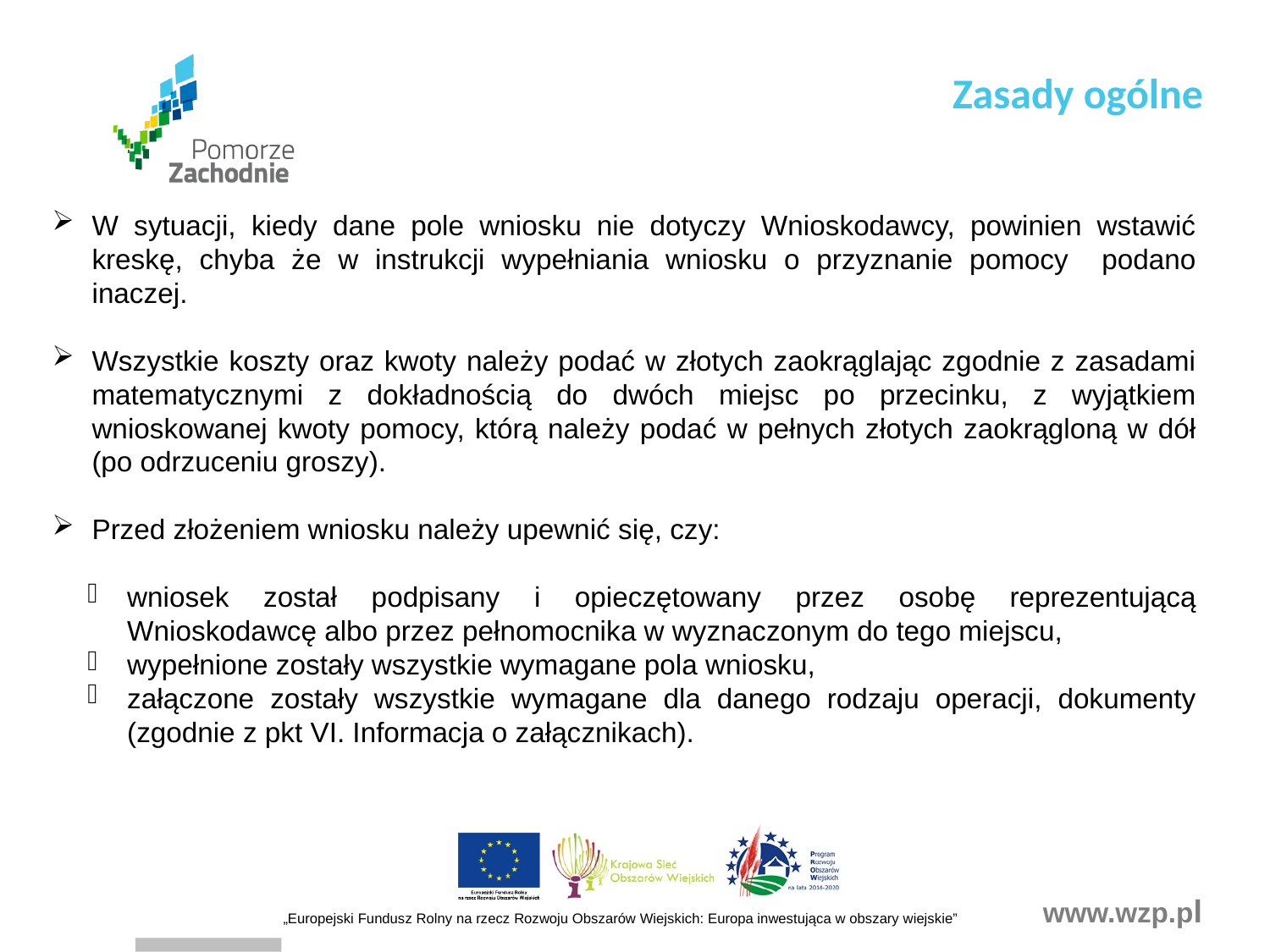

Zasady ogólne
W sytuacji, kiedy dane pole wniosku nie dotyczy Wnioskodawcy, powinien wstawić kreskę, chyba że w instrukcji wypełniania wniosku o przyznanie pomocy  podano inaczej.

Wszystkie koszty oraz kwoty należy podać w złotych zaokrąglając zgodnie z zasadami matematycznymi z dokładnością do dwóch miejsc po przecinku, z wyjątkiem wnioskowanej kwoty pomocy, którą należy podać w pełnych złotych zaokrągloną w dół (po odrzuceniu groszy).

Przed złożeniem wniosku należy upewnić się, czy:

wniosek został podpisany i opieczętowany przez osobę reprezentującą Wnioskodawcę albo przez pełnomocnika w wyznaczonym do tego miejscu,
wypełnione zostały wszystkie wymagane pola wniosku,
załączone zostały wszystkie wymagane dla danego rodzaju operacji, dokumenty (zgodnie z pkt VI. Informacja o załącznikach).